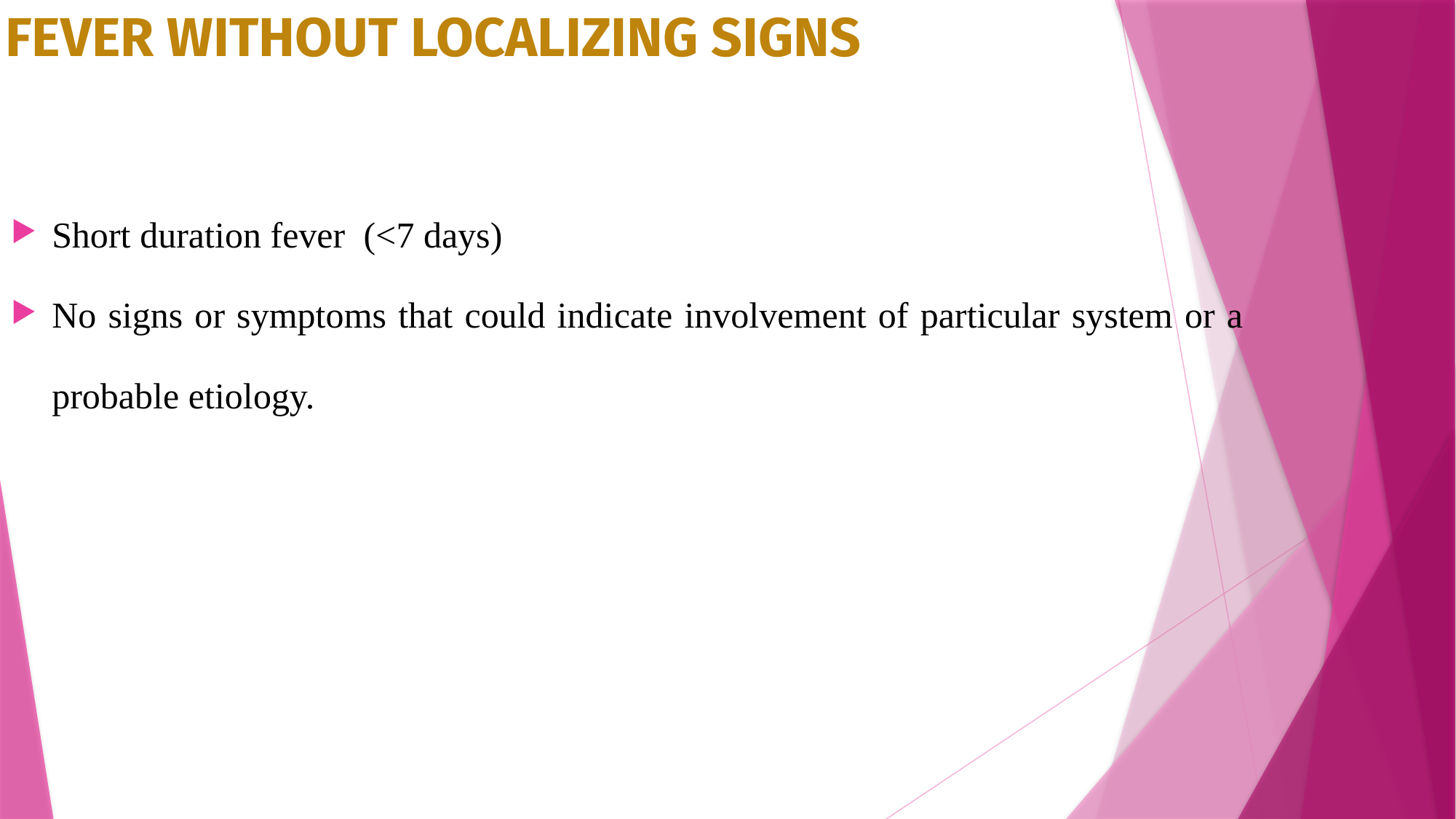

# Fever Without Localizing Signs
Short duration fever  (<7 days)
No signs or symptoms that could indicate involvement of particular system or a probable etiology.